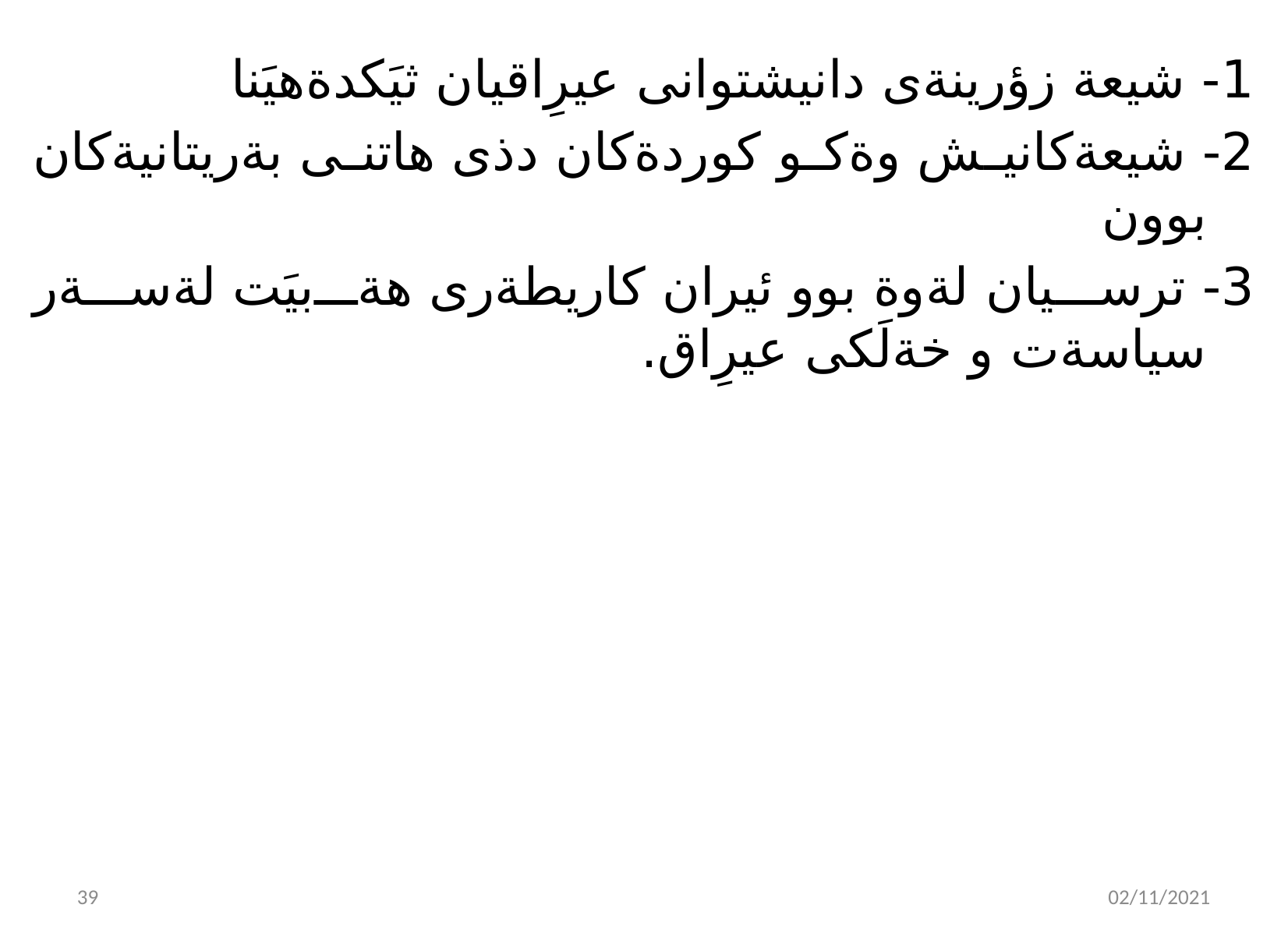

1- شيعة زؤرينةى دانيشتوانى عيرِاقيان ثيَكدةهيَنا
2- شيعةكانيش وةكو كوردةكان دذى هاتنى بةريتانيةكان بوون
3- ترسيان لةوة بوو ئيران كاريطةرى هةبيَت لةسةر سياسةت و خةلَكى عيرِاق.
39
02/11/2021